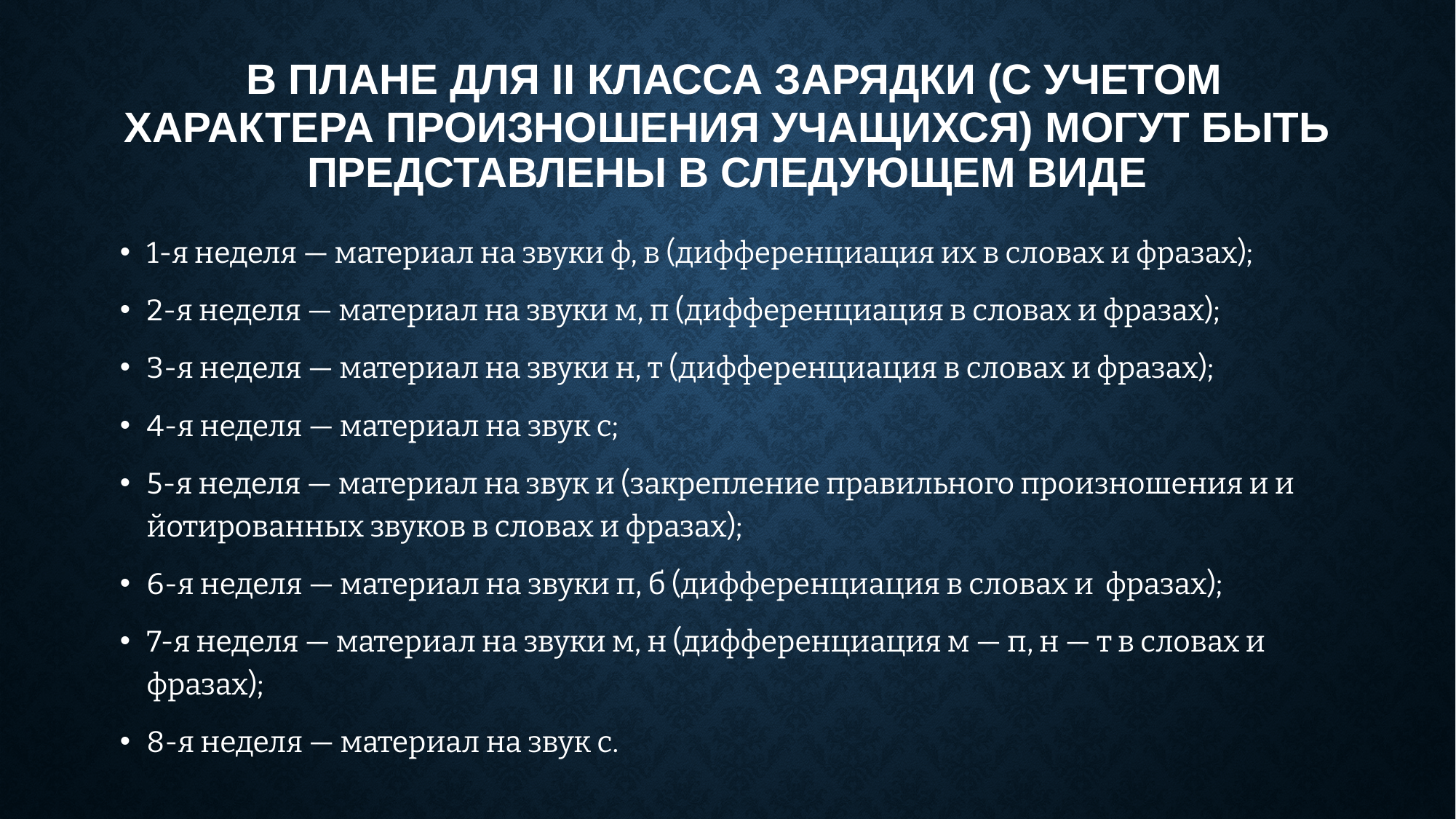

# В плане для II класса зарядки (с учетом характера произношения учащихся) могут быть представлены в следующем виде
1-я неделя — материал на звуки ф, в (дифференциация их в словах и фразах);
2-я неделя — материал на звуки м, п (дифференциация в словах и фразах);
3-я неделя — материал на звуки н, т (дифференциация в словах и фразах);
4-я неделя — материал на звук с;
5-я неделя — материал на звук и (закрепление правильного произношения и и йотированных звуков в словах и фразах);
6-я неделя — материал на звуки п, б (дифференциация в словах и  фразах);
7-я неделя — материал на звуки м, н (дифференциация м — п, н — т в словах и фразах);
8-я неделя — материал на звук с.